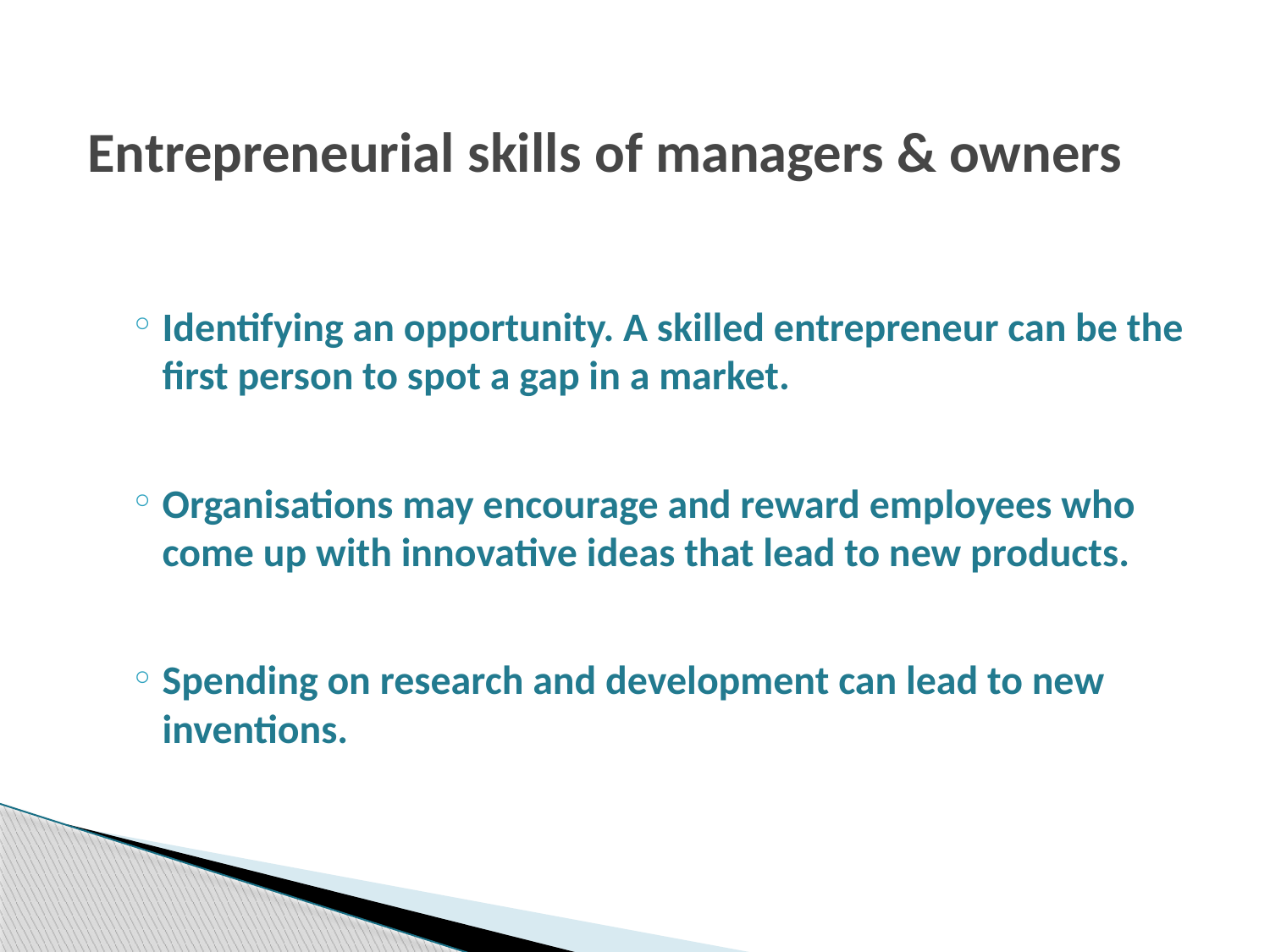

# Entrepreneurial skills of managers & owners
Identifying an opportunity. A skilled entrepreneur can be the first person to spot a gap in a market.

Organisations may encourage and reward employees who come up with innovative ideas that lead to new products.

Spending on research and development can lead to new inventions.